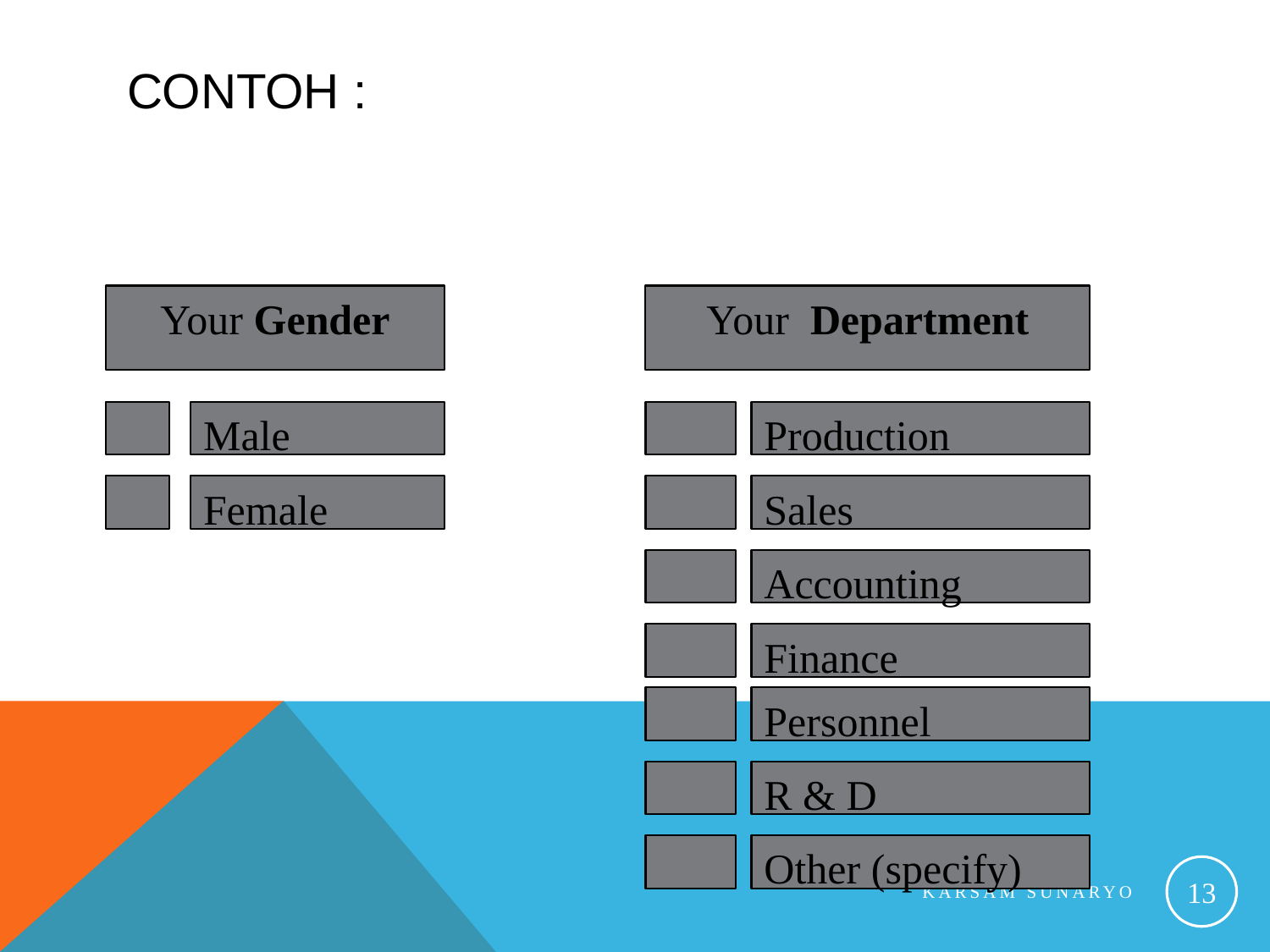

# Contoh :
Your Gender
Your  Department

Male

Production

Female

Sales

Accounting

Finance

Personnel

R & D

Other (specify)
13
Karsam Sunaryo